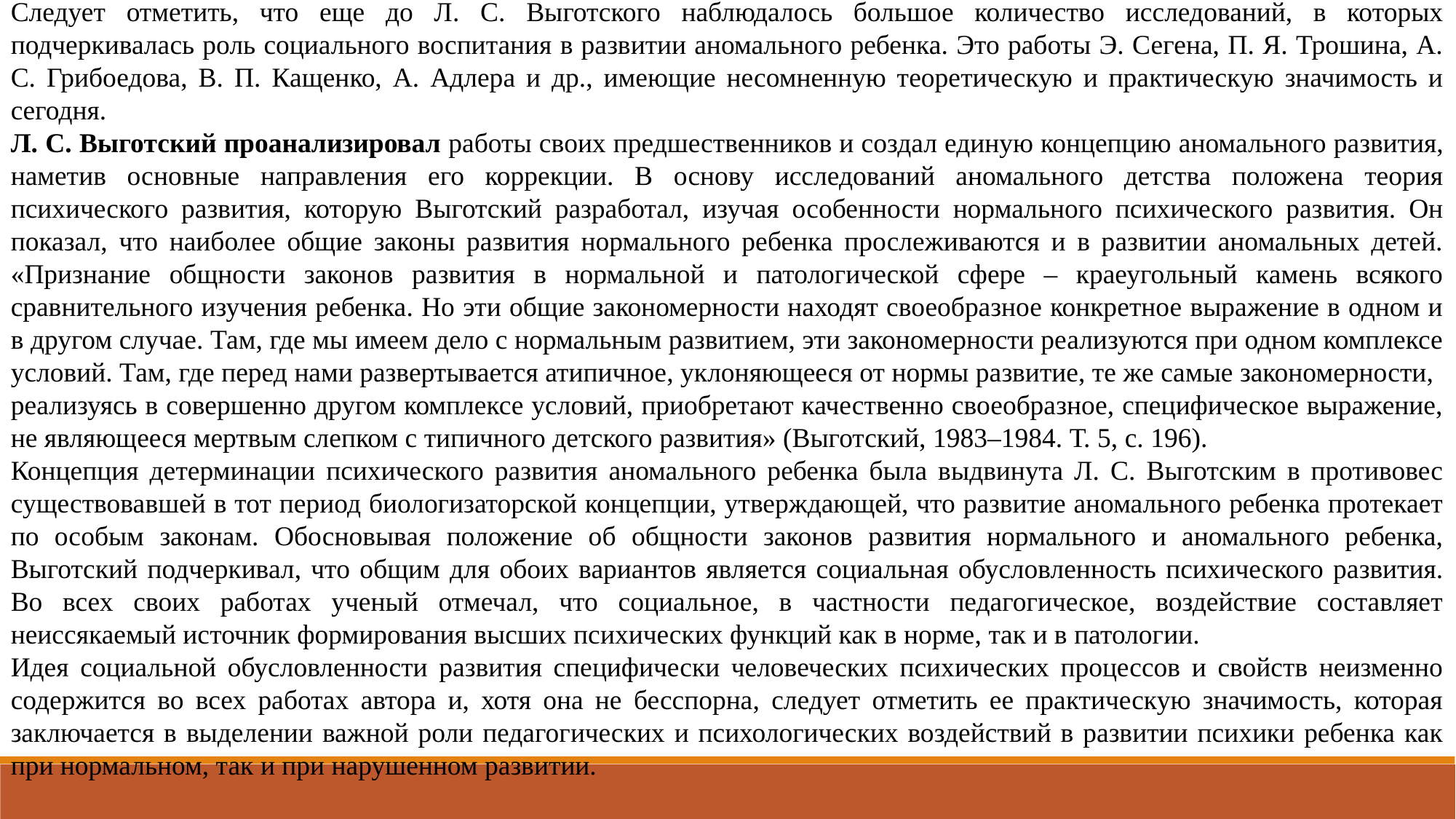

Следует отметить, что еще до Л. С. Выготского наблюдалось большое количество исследований, в которых подчеркивалась роль социального воспитания в развитии аномального ребенка. Это работы Э. Сегена, П. Я. Трошина, А. С. Грибоедова, В. П. Кащенко, А. Адлера и др., имеющие несомненную теоретическую и практическую значимость и сегодня.
Л. С. Выготский проанализировал работы своих предшественников и создал единую концепцию аномального развития, наметив основные направления его коррекции. В основу исследований аномального детства положена теория психического развития, которую Выготский разработал, изучая особенности нормального психического развития. Он показал, что наиболее общие законы развития нормального ребенка прослеживаются и в развитии аномальных детей. «Признание общности законов развития в нормальной и патологической сфере – краеугольный камень всякого сравнительного изучения ребенка. Но эти общие закономерности находят своеобразное конкретное выражение в одном и в другом случае. Там, где мы имеем дело с нормальным развитием, эти закономерности реализуются при одном комплексе условий. Там, где перед нами развертывается атипичное, уклоняющееся от нормы развитие, те же самые закономерности,
реализуясь в совершенно другом комплексе условий, приобретают качественно своеобразное, специфическое выражение, не являющееся мертвым слепком с типичного детского развития» (Выготский, 1983–1984. Т. 5, с. 196).
Концепция детерминации психического развития аномального ребенка была выдвинута Л. С. Выготским в противовес существовавшей в тот период биологизаторской концепции, утверждающей, что развитие аномального ребенка протекает по особым законам. Обосновывая положение об общности законов развития нормального и аномального ребенка, Выготский подчеркивал, что общим для обоих вариантов является социальная обусловленность психического развития. Во всех своих работах ученый отмечал, что социальное, в частности педагогическое, воздействие составляет неиссякаемый источник формирования высших психических функций как в норме, так и в патологии.
Идея социальной обусловленности развития специфически человеческих психических процессов и свойств неизменно содержится во всех работах автора и, хотя она не бесспорна, следует отметить ее практическую значимость, которая заключается в выделении важной роли педагогических и психологических воздействий в развитии психики ребенка как при нормальном, так и при нарушенном развитии.